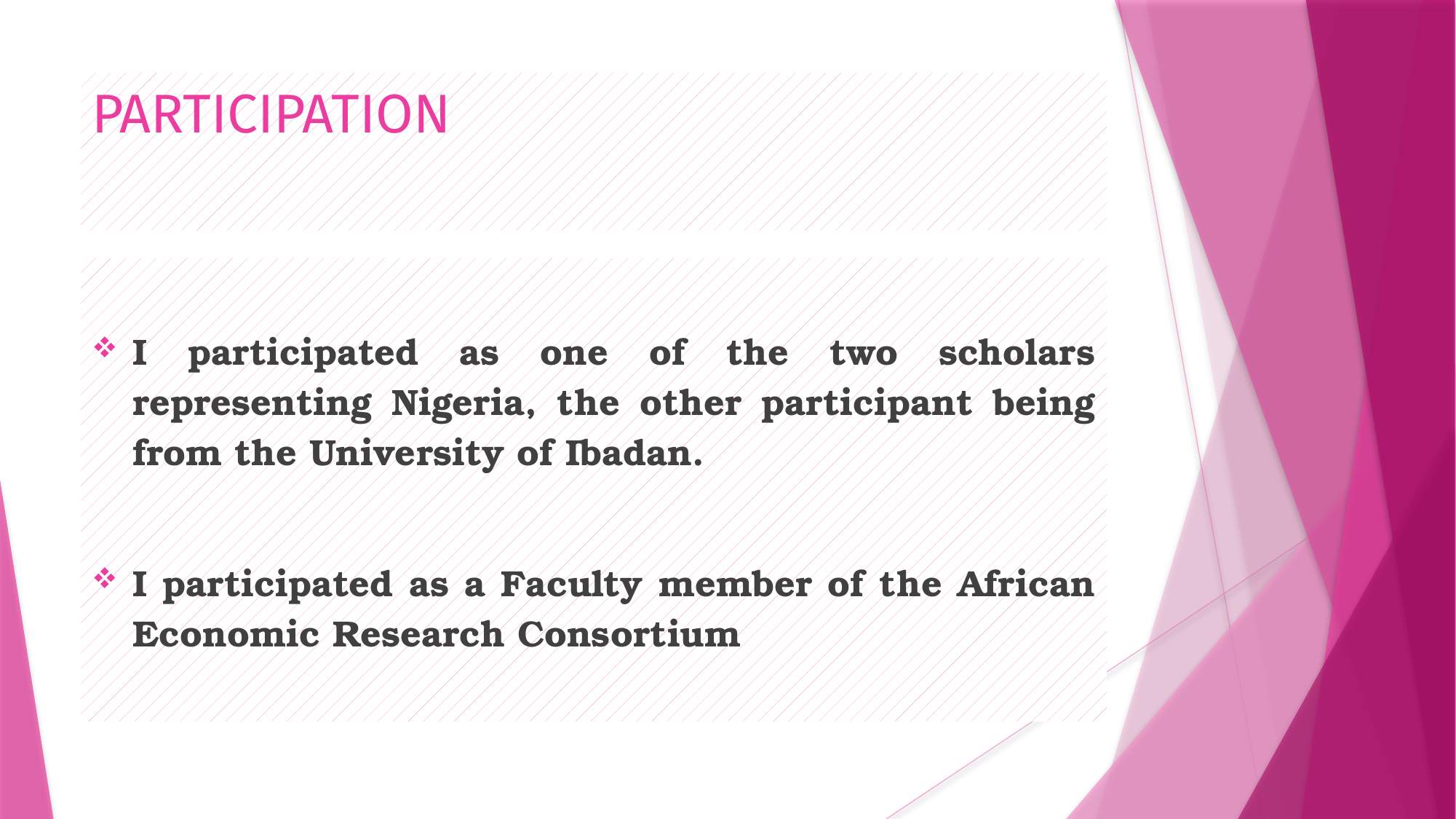

# PARTICIPATION

I participated as one of the two scholars representing Nigeria, the other participant being from the University of Ibadan.

I participated as a Faculty member of the African Economic Research Consortium